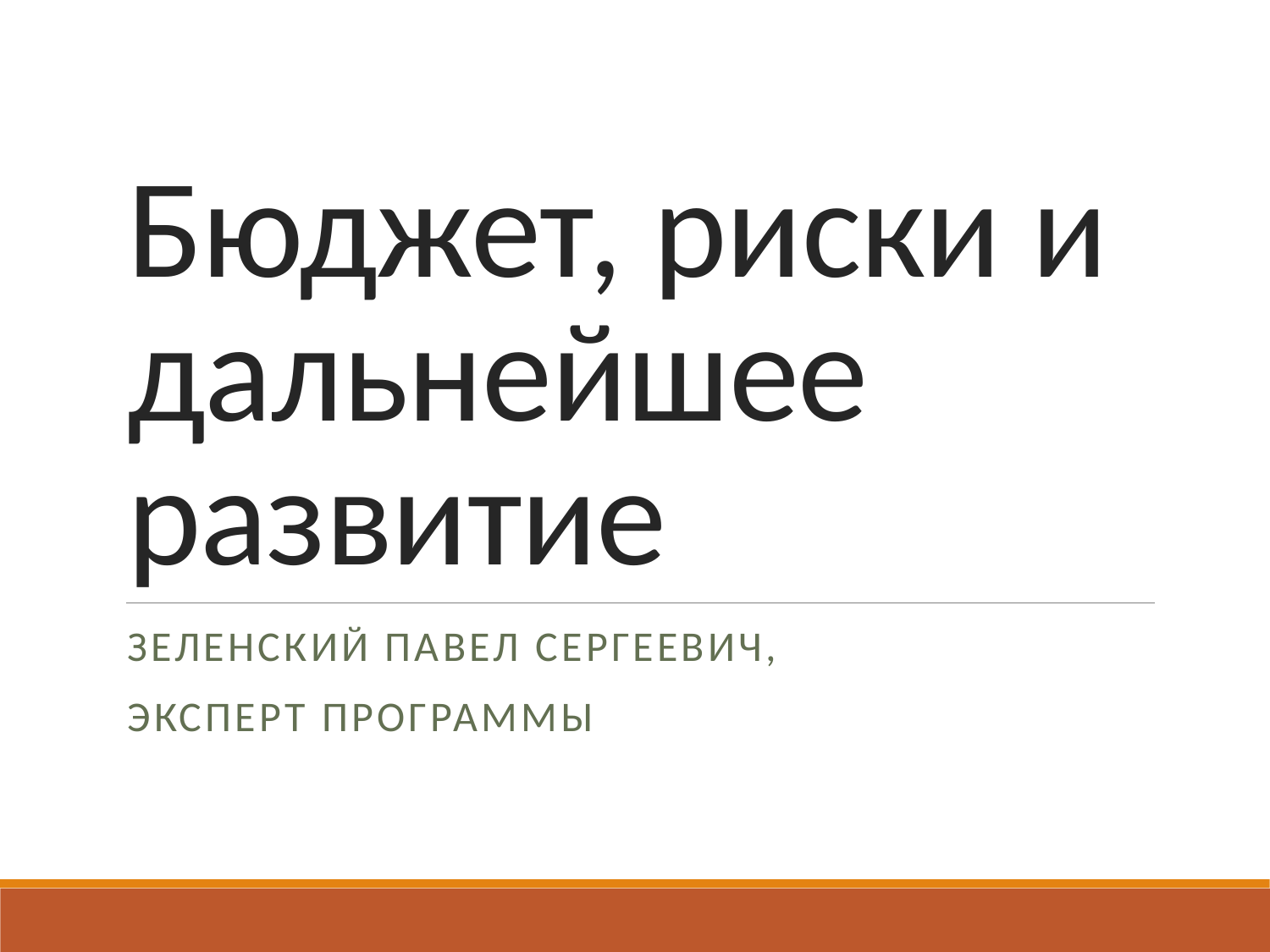

# Бюджет, риски и дальнейшее развитие
Зеленский Павел Сергеевич,
эксперт программы